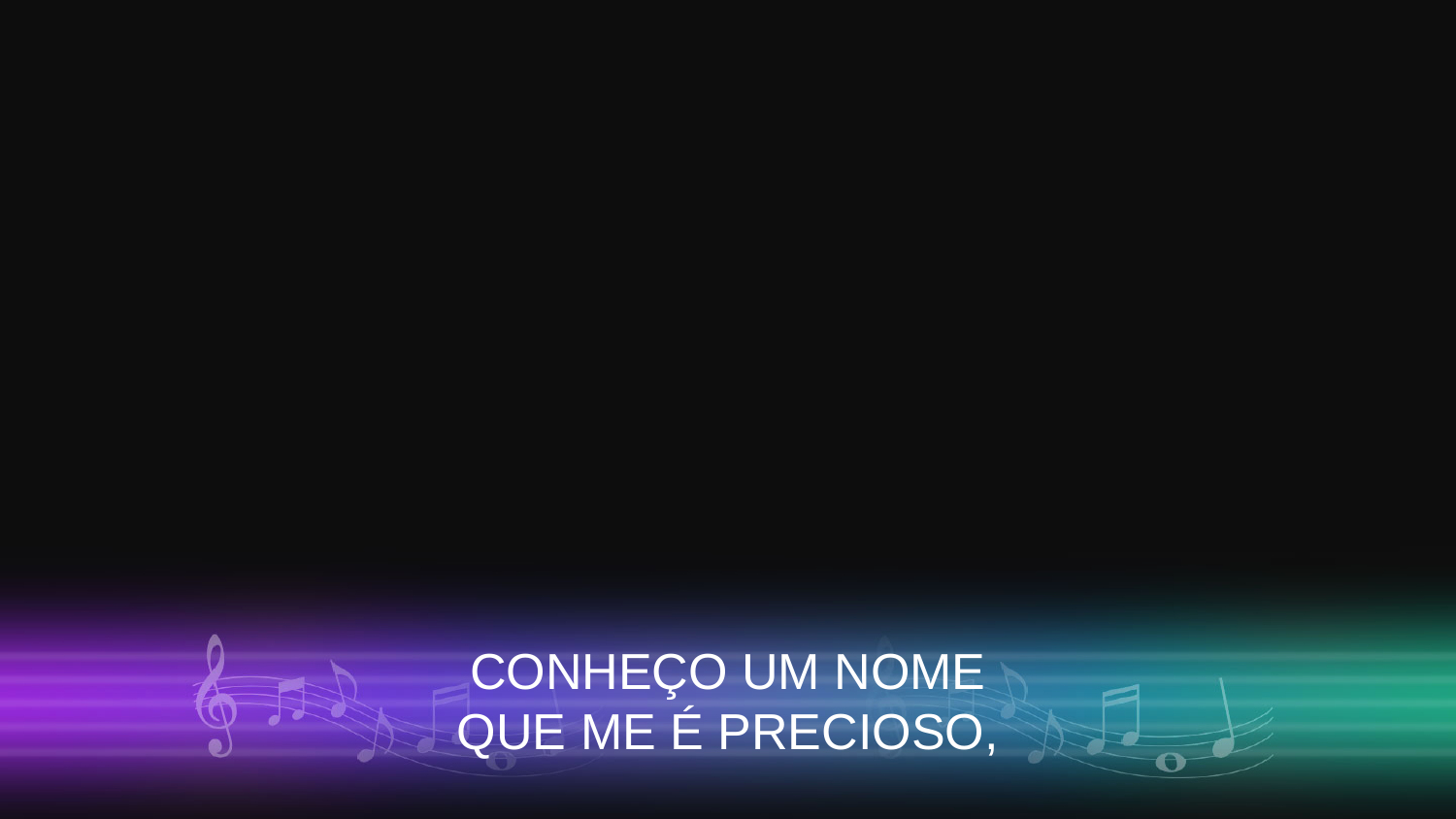

CONHEÇO UM NOME
QUE ME É PRECIOSO,